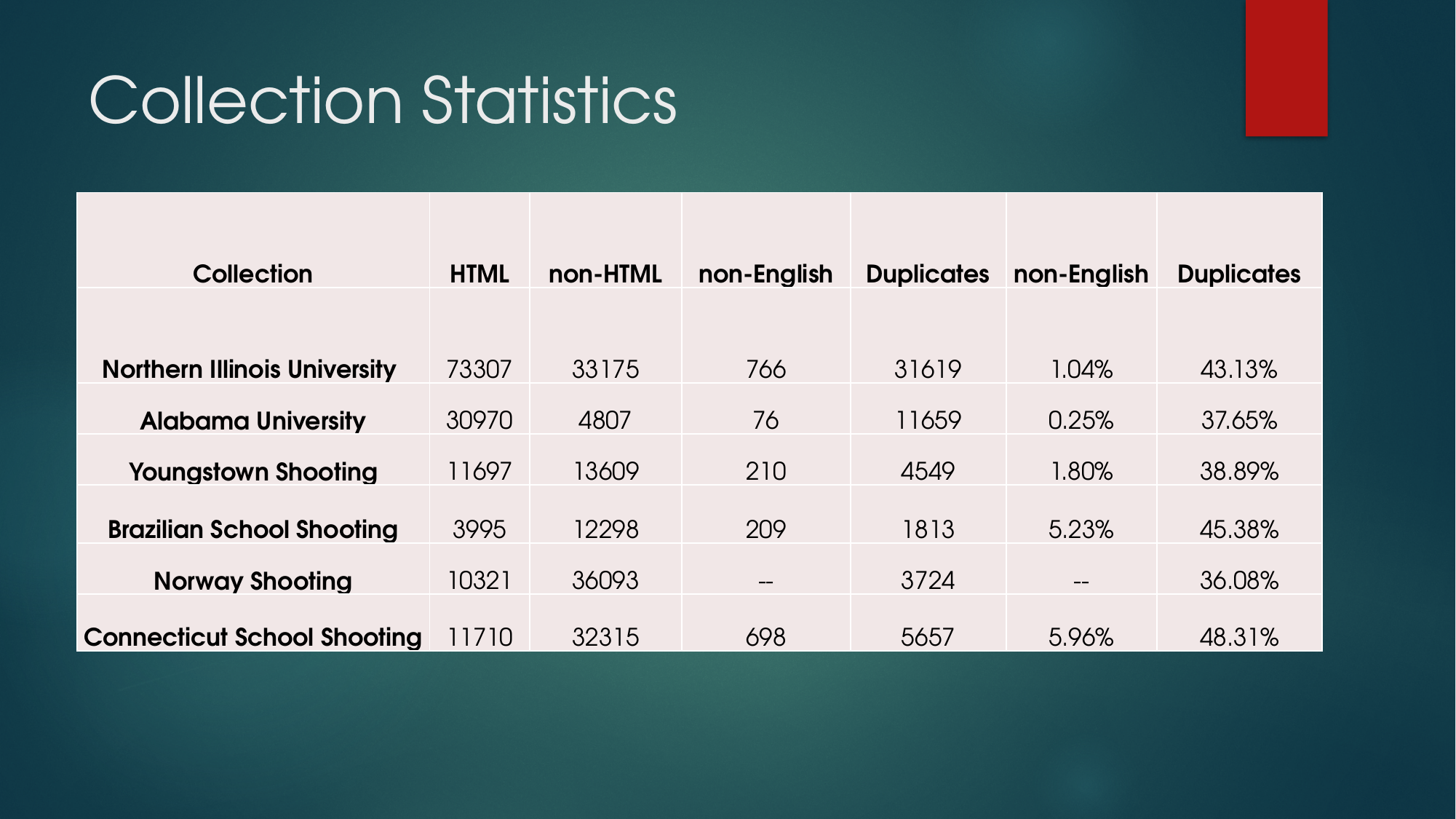

# Collection Statistics
| Collection | HTML | non-HTML | non-English | Duplicates | non-English | Duplicates |
| --- | --- | --- | --- | --- | --- | --- |
| Northern Illinois University | 73307 | 33175 | 766 | 31619 | 1.04% | 43.13% |
| Alabama University | 30970 | 4807 | 76 | 11659 | 0.25% | 37.65% |
| Youngstown Shooting | 11697 | 13609 | 210 | 4549 | 1.80% | 38.89% |
| Brazilian School Shooting | 3995 | 12298 | 209 | 1813 | 5.23% | 45.38% |
| Norway Shooting | 10321 | 36093 | -- | 3724 | -- | 36.08% |
| Connecticut School Shooting | 11710 | 32315 | 698 | 5657 | 5.96% | 48.31% |